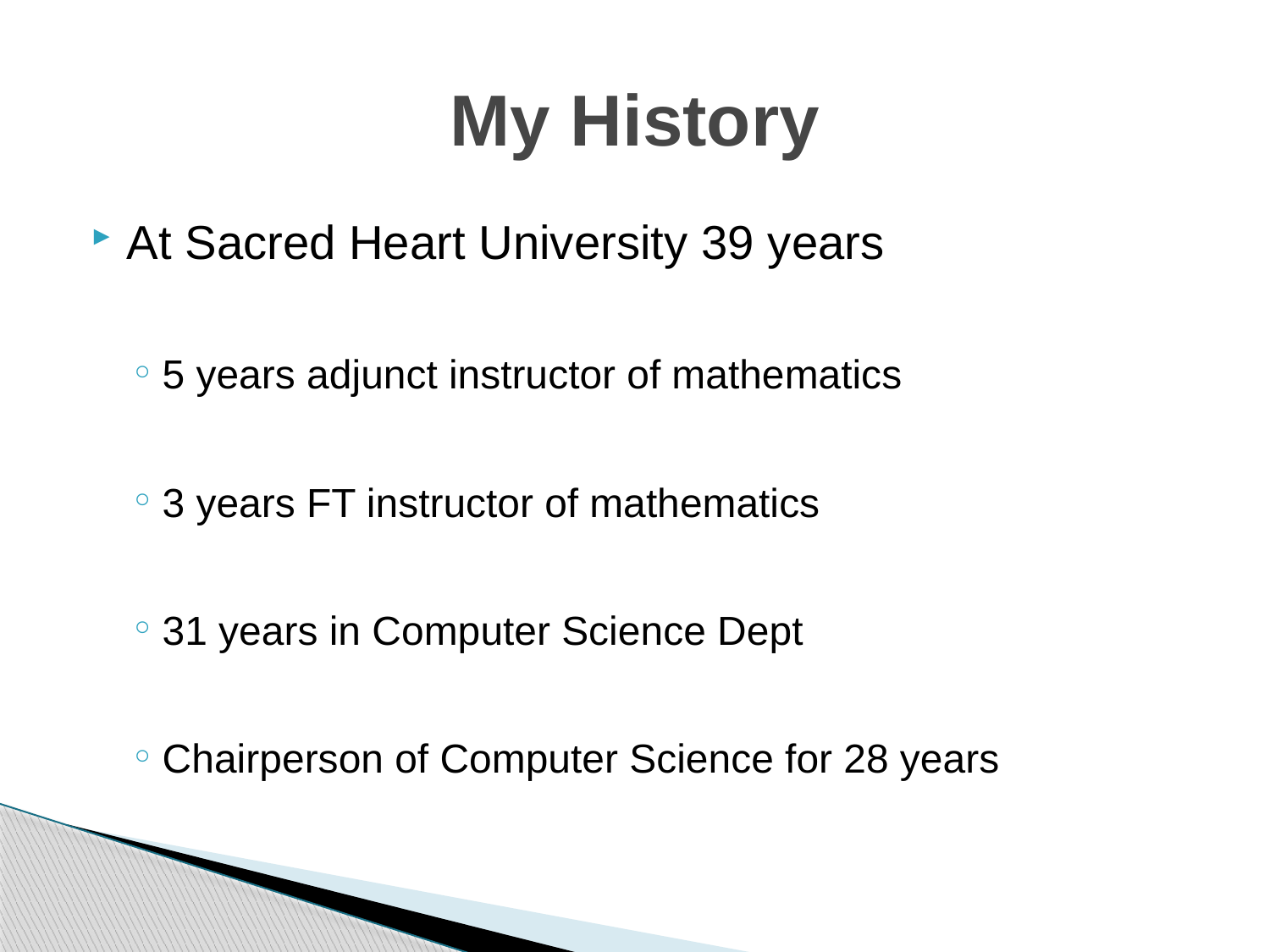

# My History
At Sacred Heart University 39 years

5 years adjunct instructor of mathematics

3 years FT instructor of mathematics

31 years in Computer Science Dept

Chairperson of Computer Science for 28 years